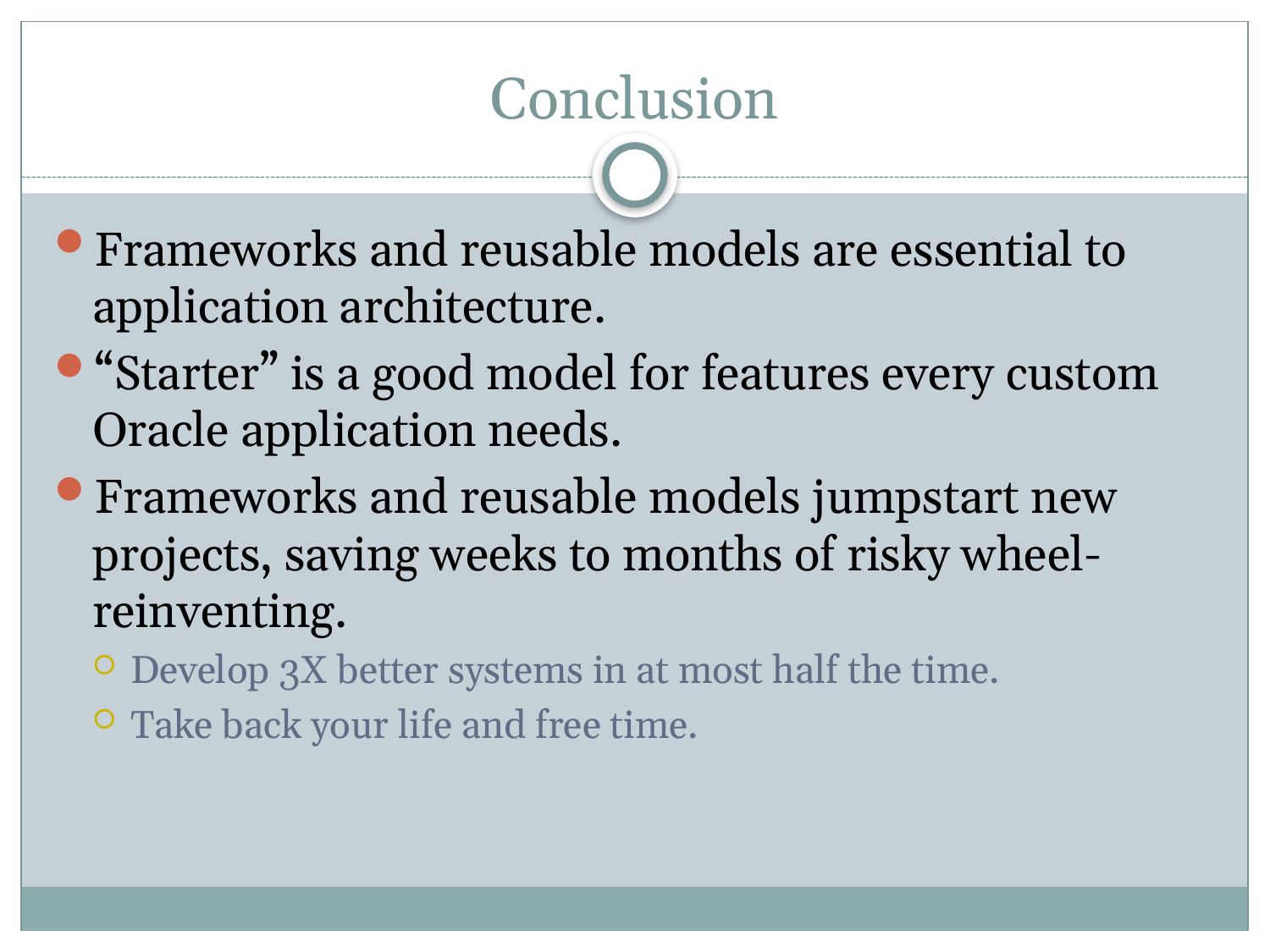

# Conclusion
Frameworks and reusable models are essential to application architecture.
“Starter” is a good model for features every custom Oracle application needs.
Frameworks and reusable models jumpstart new projects, saving weeks to months of risky wheel-reinventing.
Develop 3X better systems in at most half the time.
Take back your life and free time.